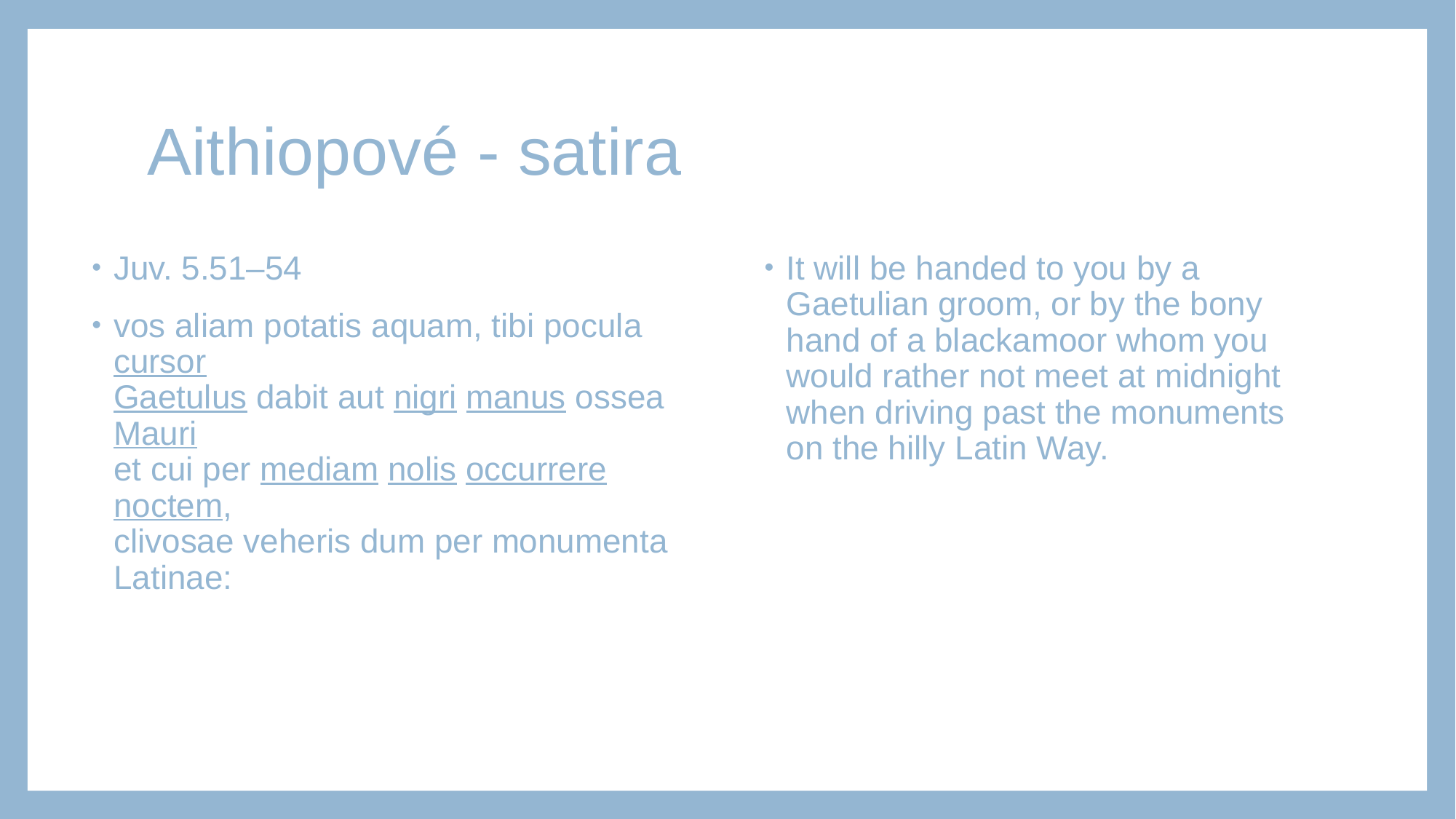

# Aithiopové - satira
Juv. 5.51–54
vos aliam potatis aquam, tibi pocula cursor
Gaetulus dabit aut nigri manus ossea Mauri
et cui per mediam nolis occurrere noctem,
clivosae veheris dum per monumenta Latinae:
It will be handed to you by a Gaetulian groom, or by the bony hand of a blackamoor whom you would rather not meet at midnight when driving past the monuments on the hilly Latin Way.